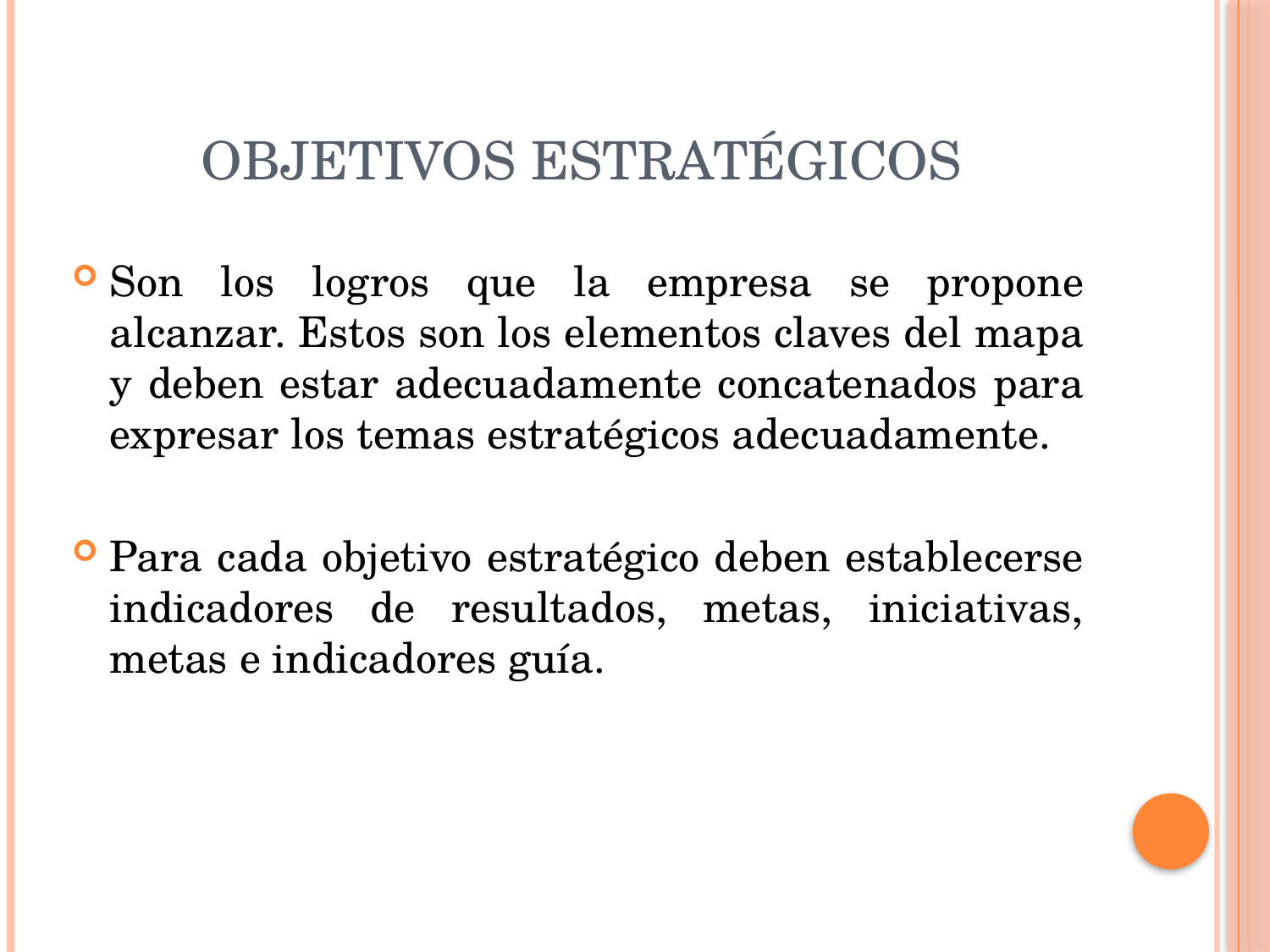

# Objetivos estratégicos
Son los logros que la empresa se propone alcanzar. Estos son los elementos claves del mapa y deben estar adecuadamente concatenados para expresar los temas estratégicos adecuadamente.

Para cada objetivo estratégico deben establecerse indicadores de resultados, metas, iniciativas, metas e indicadores guía.